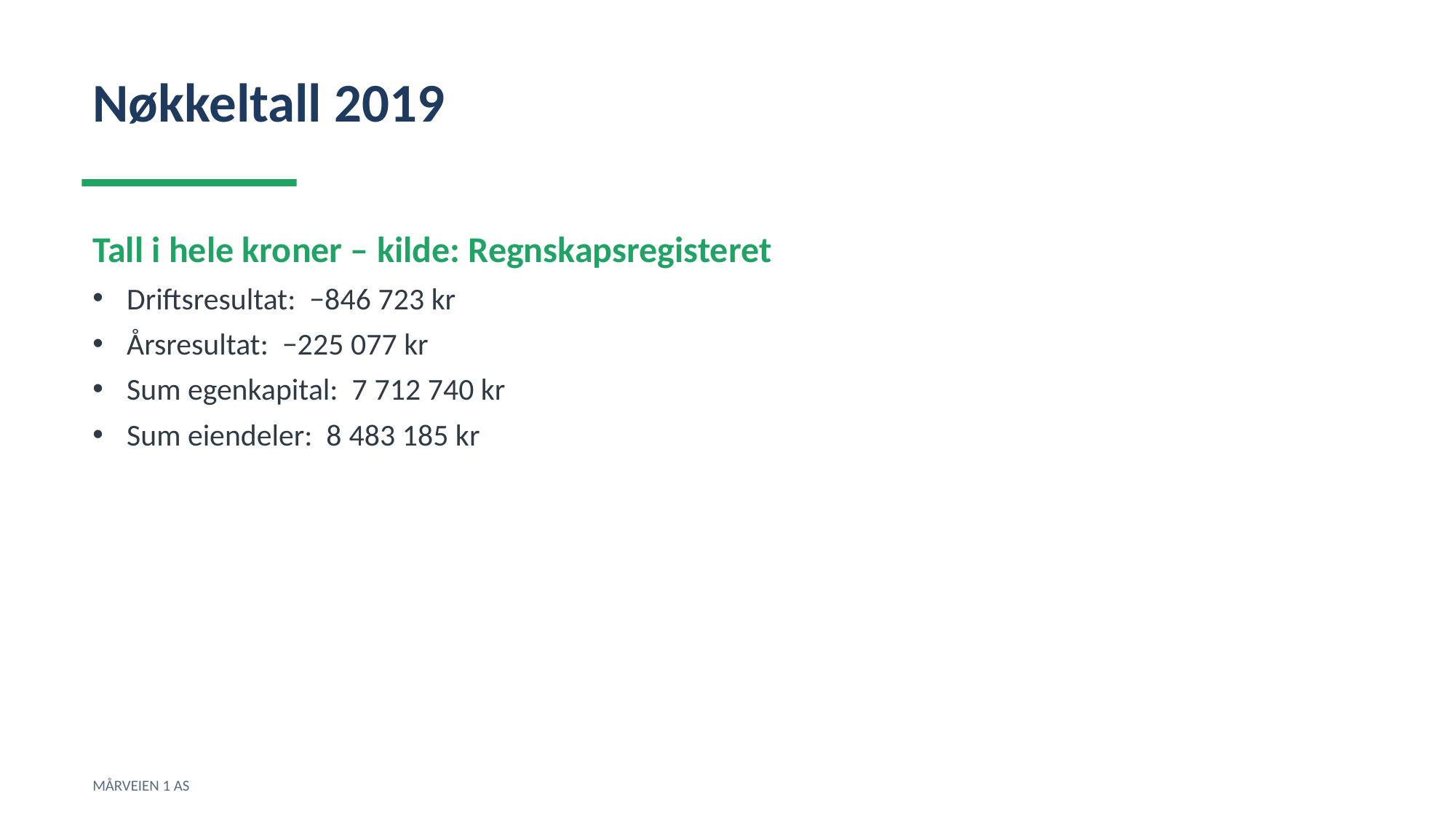

Nøkkeltall 2019

Tall i hele kroner – kilde: Regnskapsregisteret
Driftsresultat:  −846 723 kr
Årsresultat:  −225 077 kr
Sum egenkapital:  7 712 740 kr
Sum eiendeler:  8 483 185 kr
MÅRVEIEN 1 AS